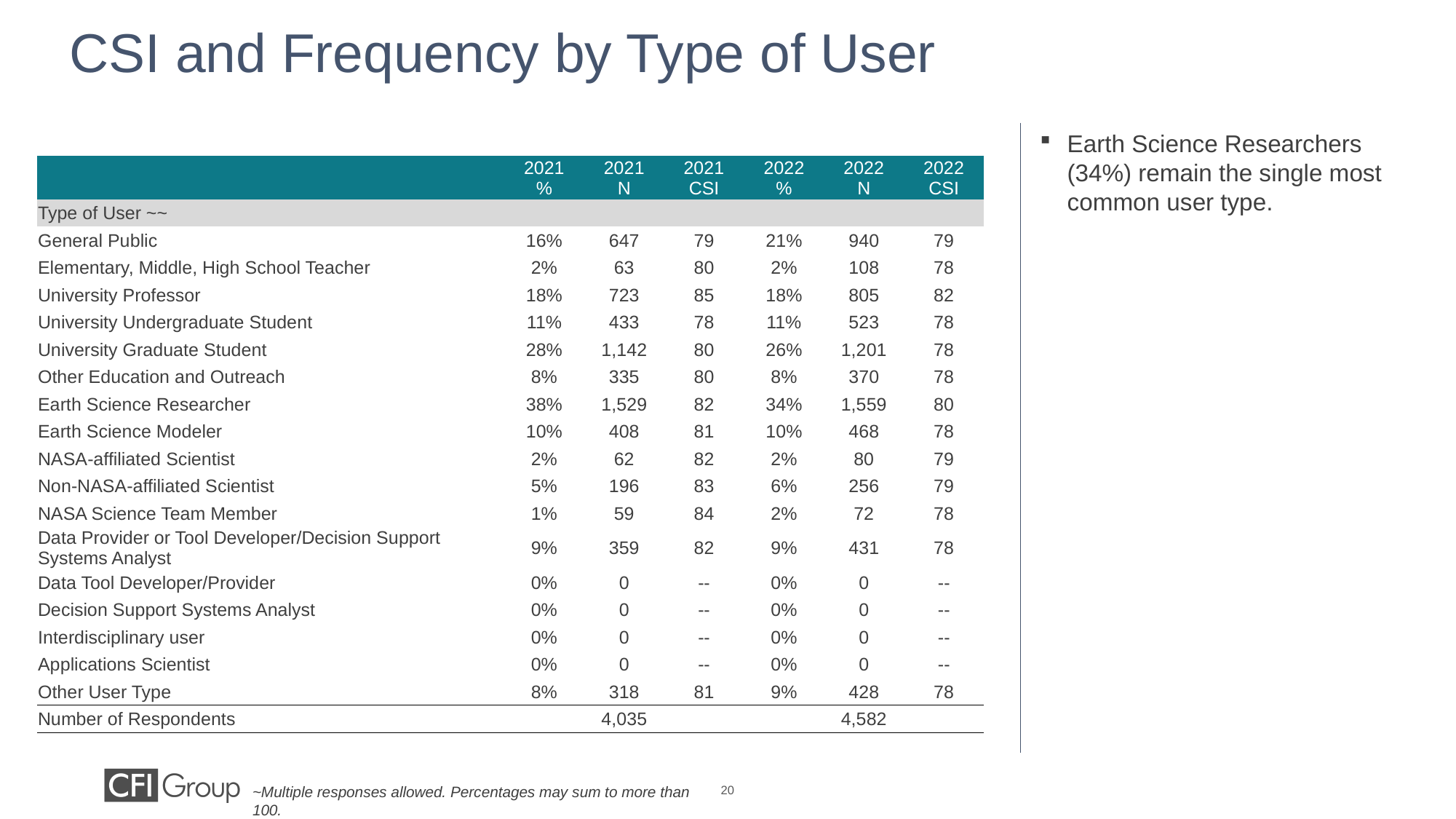

# CSI and Frequency by Type of User
Earth Science Researchers (34%) remain the single most common user type.

|  | 2021 % | 2021 N | 2021 CSI | 2022 % | 2022 N | 2022 CSI |
| --- | --- | --- | --- | --- | --- | --- |
| Type of User ~~ |  |  |  |  |  |  |
| General Public | 16% | 647 | 79 | 21% | 940 | 79 |
| Elementary, Middle, High School Teacher | 2% | 63 | 80 | 2% | 108 | 78 |
| University Professor | 18% | 723 | 85 | 18% | 805 | 82 |
| University Undergraduate Student | 11% | 433 | 78 | 11% | 523 | 78 |
| University Graduate Student | 28% | 1,142 | 80 | 26% | 1,201 | 78 |
| Other Education and Outreach | 8% | 335 | 80 | 8% | 370 | 78 |
| Earth Science Researcher | 38% | 1,529 | 82 | 34% | 1,559 | 80 |
| Earth Science Modeler | 10% | 408 | 81 | 10% | 468 | 78 |
| NASA-affiliated Scientist | 2% | 62 | 82 | 2% | 80 | 79 |
| Non-NASA-affiliated Scientist | 5% | 196 | 83 | 6% | 256 | 79 |
| NASA Science Team Member | 1% | 59 | 84 | 2% | 72 | 78 |
| Data Provider or Tool Developer/Decision Support Systems Analyst | 9% | 359 | 82 | 9% | 431 | 78 |
| Data Tool Developer/Provider | 0% | 0 | -- | 0% | 0 | -- |
| Decision Support Systems Analyst | 0% | 0 | -- | 0% | 0 | -- |
| Interdisciplinary user | 0% | 0 | -- | 0% | 0 | -- |
| Applications Scientist | 0% | 0 | -- | 0% | 0 | -- |
| Other User Type | 8% | 318 | 81 | 9% | 428 | 78 |
| Number of Respondents |  | 4,035 |  |  | 4,582 |  |
~Multiple responses allowed. Percentages may sum to more than 100.